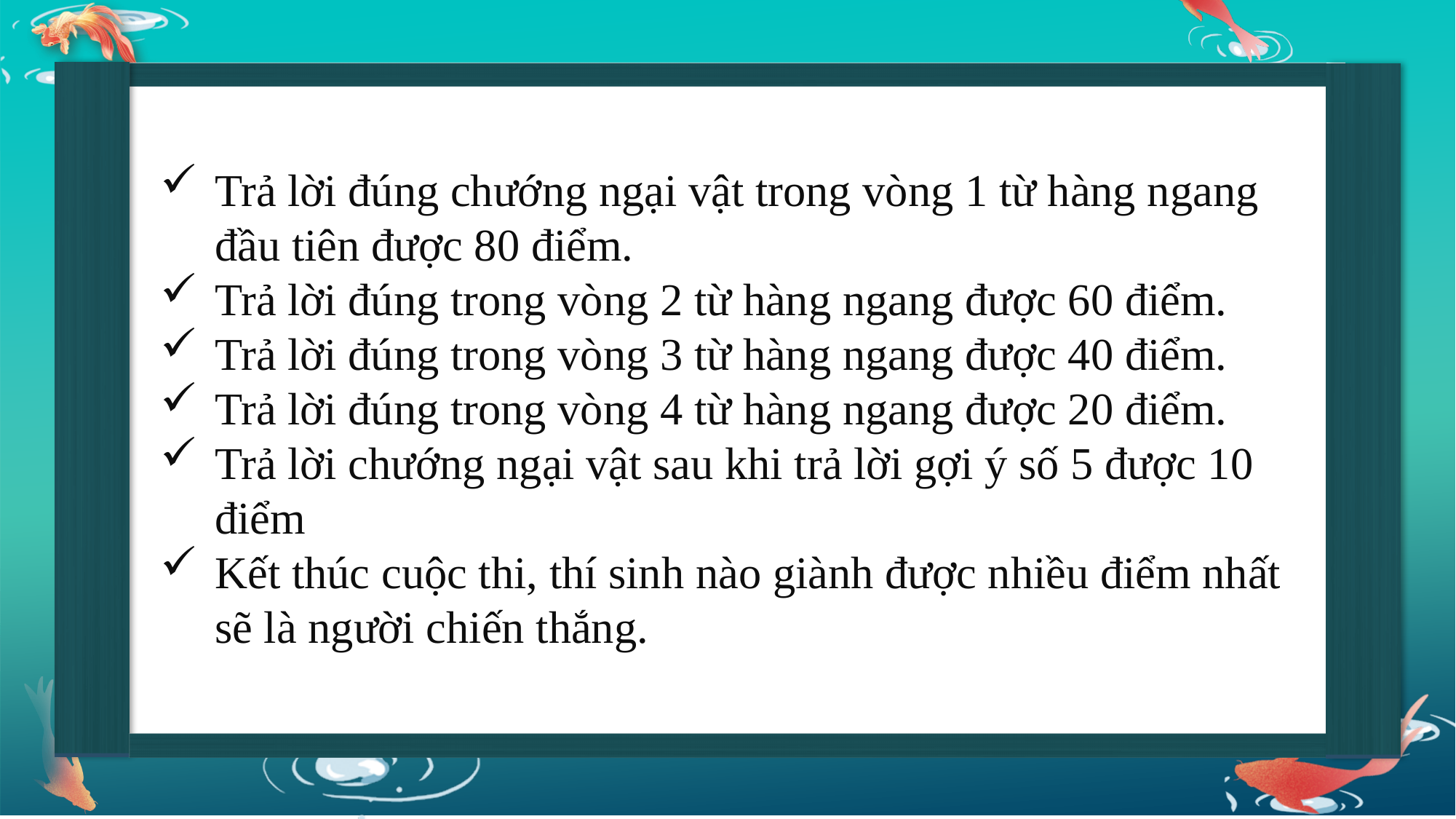

Trả lời đúng chướng ngại vật trong vòng 1 từ hàng ngang đầu tiên được 80 điểm.
Trả lời đúng trong vòng 2 từ hàng ngang được 60 điểm.
Trả lời đúng trong vòng 3 từ hàng ngang được 40 điểm.
Trả lời đúng trong vòng 4 từ hàng ngang được 20 điểm.
Trả lời chướng ngại vật sau khi trả lời gợi ý số 5 được 10 điểm
Kết thúc cuộc thi, thí sinh nào giành được nhiều điểm nhất sẽ là người chiến thắng.